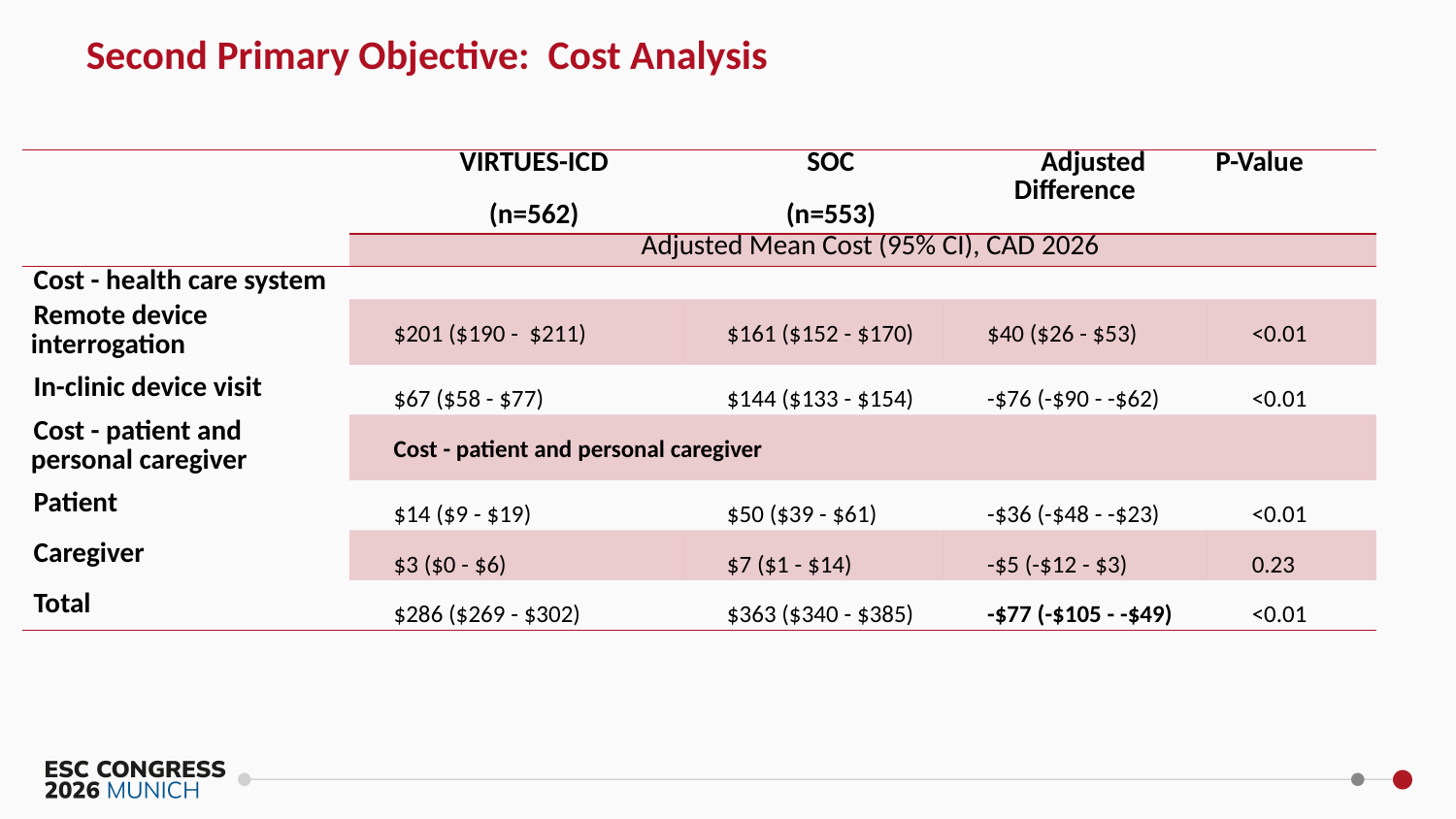

# Second Primary Objective:  Cost Analysis
|  | VIRTUES-ICD (n=562) | SOC (n=553) | Adjusted Difference | P-Value |
| --- | --- | --- | --- | --- |
|  | Adjusted Mean Cost (95% CI), CAD 2026 |  |  |  |
| Cost - health care system |  |  |  |  |
| Remote device interrogation | $201 ($190 - $211) | $161 ($152 - $170) | $40 ($26 - $53) | <0.01 |
| In-clinic device visit | $67 ($58 - $77) | $144 ($133 - $154) | -$76 (-$90 - -$62) | <0.01 |
| Cost - patient and personal caregiver | Cost - patient and personal caregiver |  |  |  |
| Patient | $14 ($9 - $19) | $50 ($39 - $61) | -$36 (-$48 - -$23) | <0.01 |
| Caregiver | $3 ($0 - $6) | $7 ($1 - $14) | -$5 (-$12 - $3) | 0.23 |
| Total | $286 ($269 - $302) | $363 ($340 - $385) | -$77 (-$105 - -$49) | <0.01 |